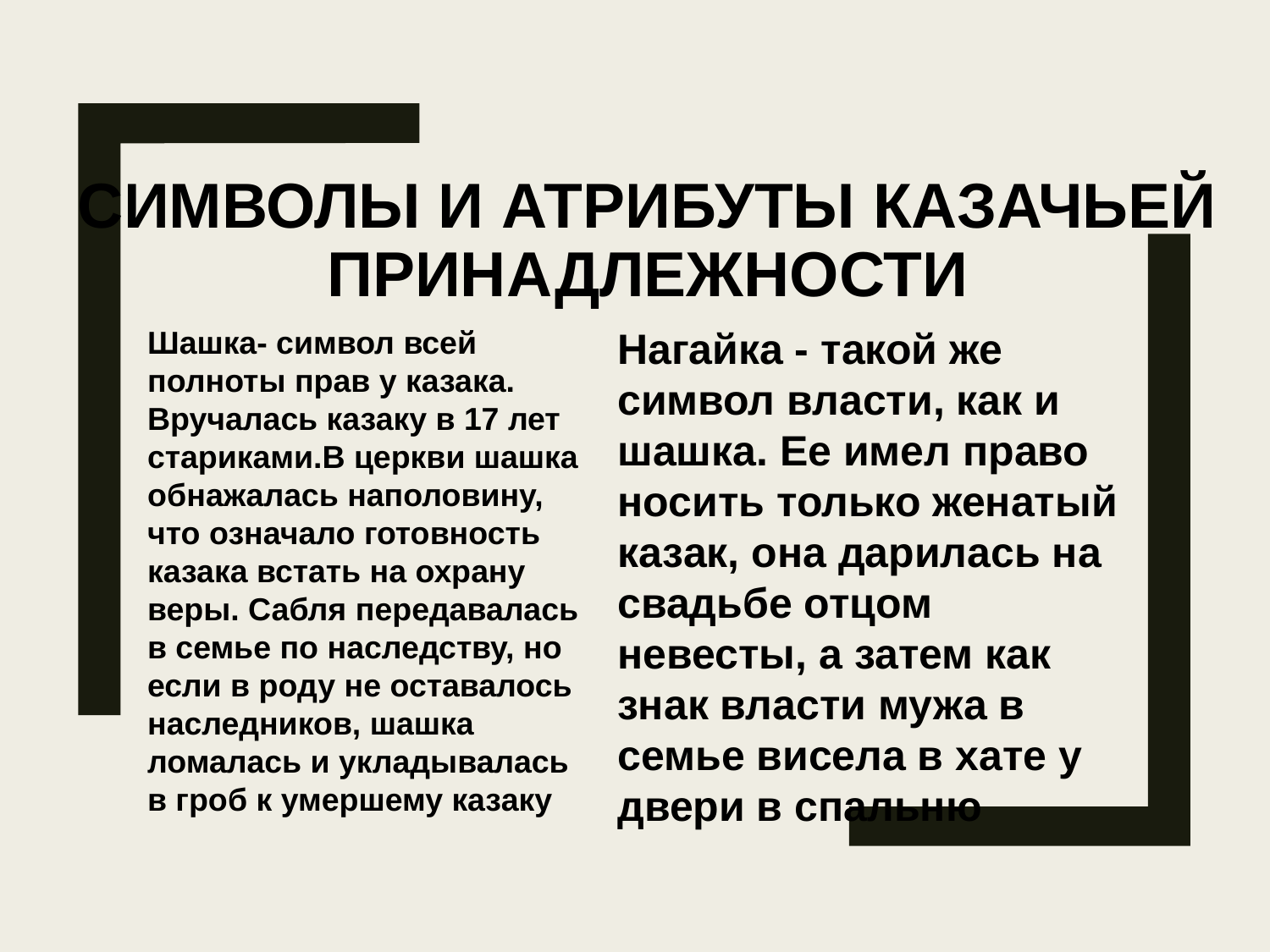

# Символы и атрибуты казачьей принадлежности
Шашка- символ всей полноты прав у казака. Вручалась казаку в 17 лет стариками.В церкви шашка обнажалась наполовину, что означало готовность казака встать на охрану веры. Сабля передавалась в семье по наследству, но если в роду не оставалось наследников, шашка ломалась и укладывалась в гроб к умершему казаку
Нагайка - такой же символ власти, как и шашка. Ее имел право носить только женатый казак, она дарилась на свадьбе отцом невесты, а затем как знак власти мужа в семье висела в хате у двери в спальню